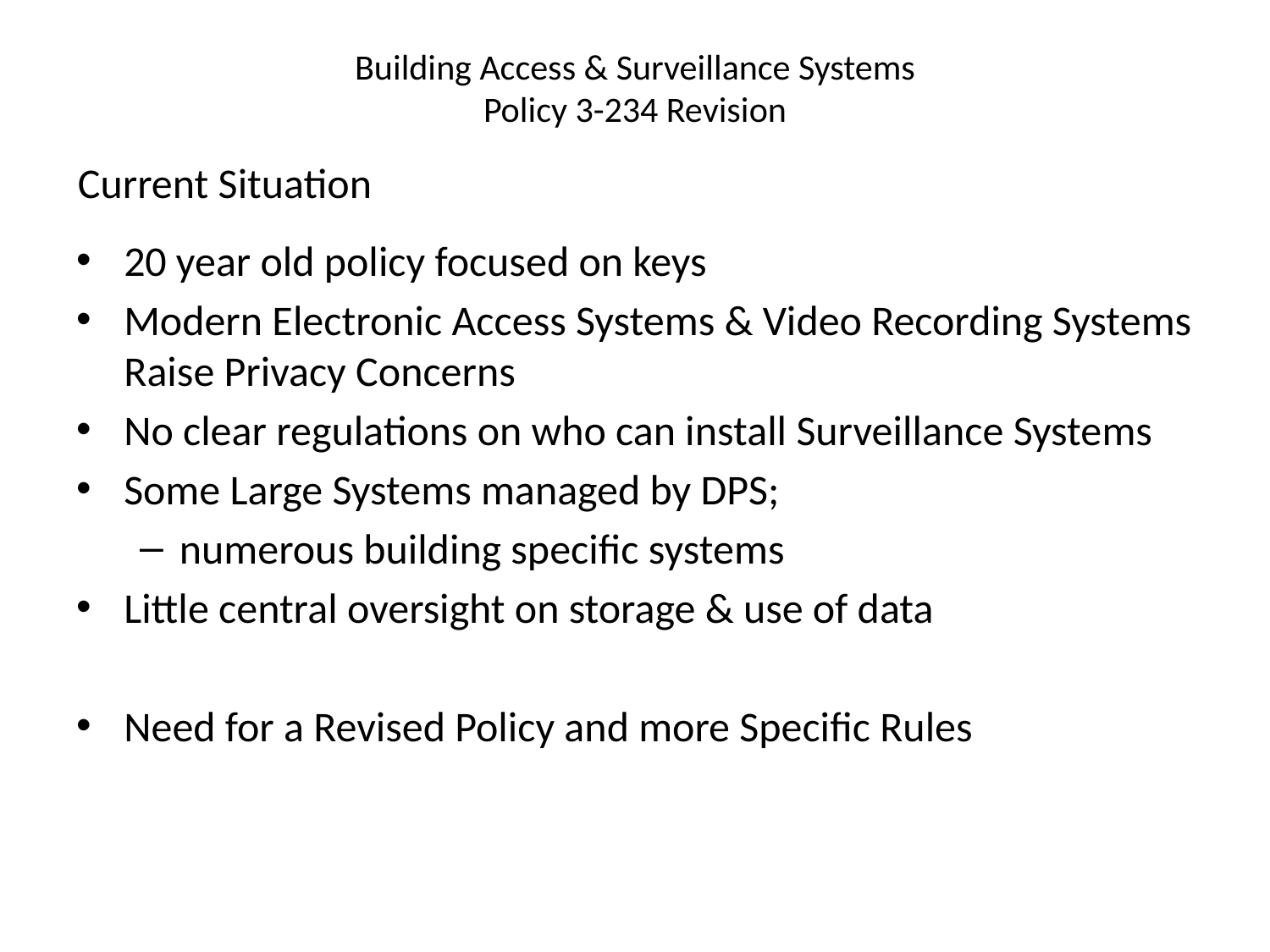

# Building Access & Surveillance Systems Policy 3-234 Revision
Current Situation
20 year old policy focused on keys
Modern Electronic Access Systems & Video Recording Systems Raise Privacy Concerns
No clear regulations on who can install Surveillance Systems
Some Large Systems managed by DPS;
numerous building specific systems
Little central oversight on storage & use of data

Need for a Revised Policy and more Specific Rules